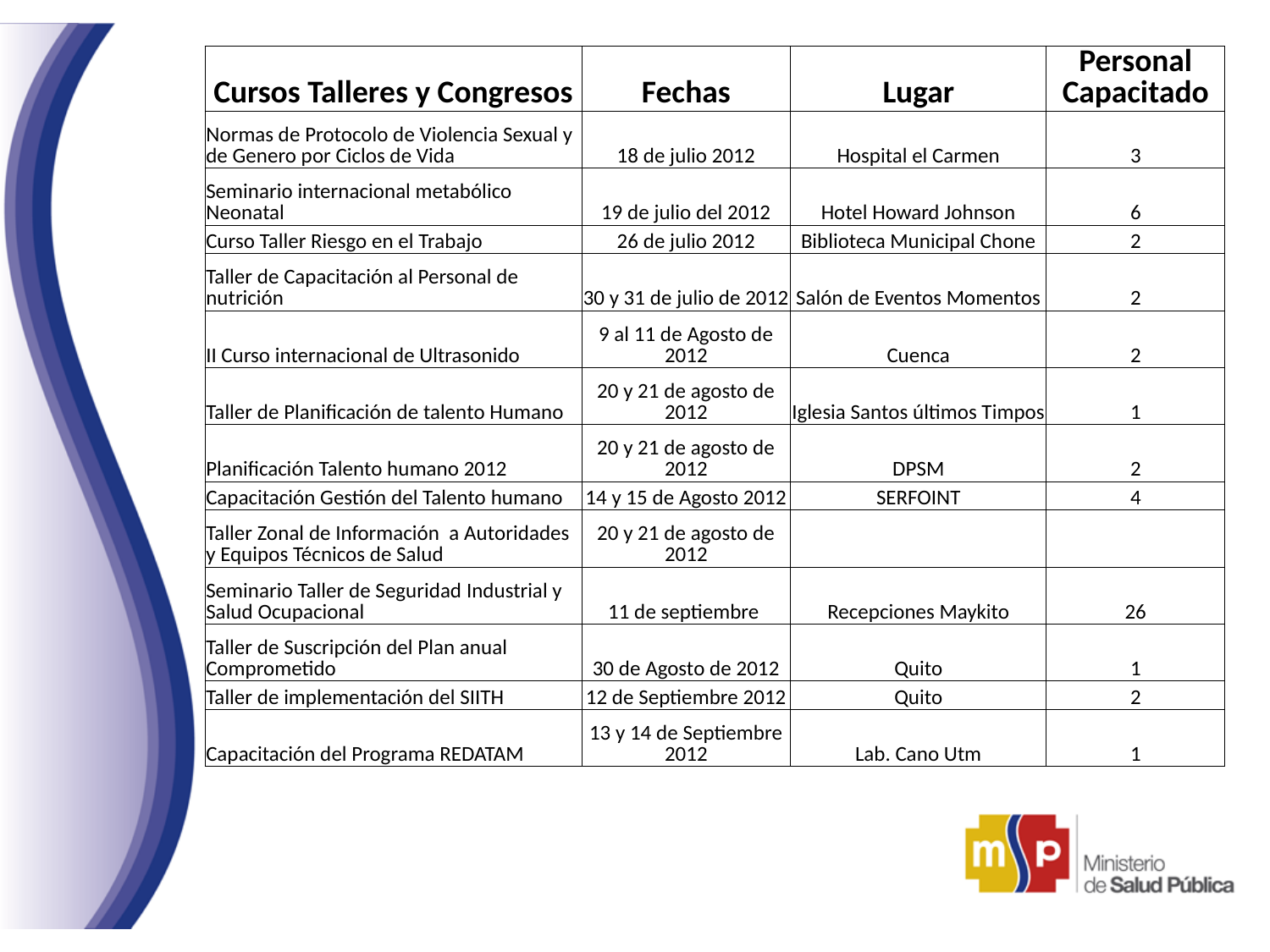

| Cursos Talleres y Congresos | Fechas | Lugar | Personal Capacitado |
| --- | --- | --- | --- |
| Normas de Protocolo de Violencia Sexual y de Genero por Ciclos de Vida | 18 de julio 2012 | Hospital el Carmen | 3 |
| Seminario internacional metabólico Neonatal | 19 de julio del 2012 | Hotel Howard Johnson | 6 |
| Curso Taller Riesgo en el Trabajo | 26 de julio 2012 | Biblioteca Municipal Chone | 2 |
| Taller de Capacitación al Personal de nutrición | 30 y 31 de julio de 2012 | Salón de Eventos Momentos | 2 |
| II Curso internacional de Ultrasonido | 9 al 11 de Agosto de 2012 | Cuenca | 2 |
| Taller de Planificación de talento Humano | 20 y 21 de agosto de 2012 | Iglesia Santos últimos Timpos | 1 |
| Planificación Talento humano 2012 | 20 y 21 de agosto de 2012 | DPSM | 2 |
| Capacitación Gestión del Talento humano | 14 y 15 de Agosto 2012 | SERFOINT | 4 |
| Taller Zonal de Información a Autoridades y Equipos Técnicos de Salud | 20 y 21 de agosto de 2012 |  |  |
| Seminario Taller de Seguridad Industrial y Salud Ocupacional | 11 de septiembre | Recepciones Maykito | 26 |
| Taller de Suscripción del Plan anual Comprometido | 30 de Agosto de 2012 | Quito | 1 |
| Taller de implementación del SIITH | 12 de Septiembre 2012 | Quito | 2 |
| Capacitación del Programa REDATAM | 13 y 14 de Septiembre 2012 | Lab. Cano Utm | 1 |